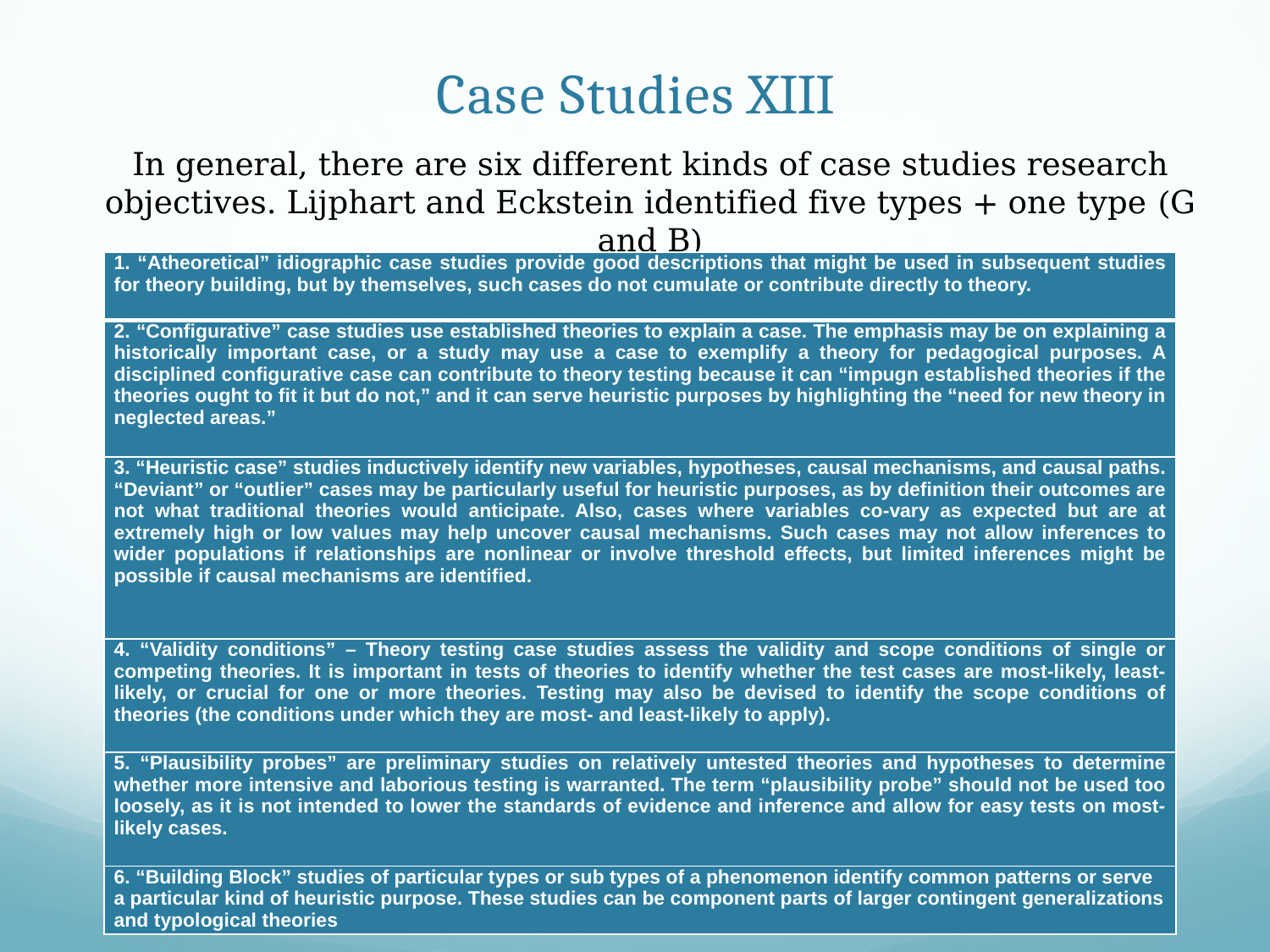

# Case Studies XIII
In general, there are six different kinds of case studies research objectives. Lijphart and Eckstein identified five types + one type (G and B)
| 1. “Atheoretical” idiographic case studies provide good descriptions that might be used in subsequent studies for theory building, but by themselves, such cases do not cumulate or contribute directly to theory. |
| --- |
| 2. “Configurative” case studies use established theories to explain a case. The emphasis may be on explaining a historically important case, or a study may use a case to exemplify a theory for pedagogical purposes. A disciplined configurative case can contribute to theory testing because it can “impugn established theories if the theories ought to fit it but do not,” and it can serve heuristic purposes by highlighting the “need for new theory in neglected areas.” |
| 3. “Heuristic case” studies inductively identify new variables, hypotheses, causal mechanisms, and causal paths. “Deviant” or “outlier” cases may be particularly useful for heuristic purposes, as by definition their outcomes are not what traditional theories would anticipate. Also, cases where variables co-vary as expected but are at extremely high or low values may help uncover causal mechanisms. Such cases may not allow inferences to wider populations if relationships are nonlinear or involve threshold effects, but limited inferences might be possible if causal mechanisms are identified. |
| 4. “Validity conditions” – Theory testing case studies assess the validity and scope conditions of single or competing theories. It is important in tests of theories to identify whether the test cases are most-likely, least-likely, or crucial for one or more theories. Testing may also be devised to identify the scope conditions of theories (the conditions under which they are most- and least-likely to apply). |
| 5. “Plausibility probes” are preliminary studies on relatively untested theories and hypotheses to determine whether more intensive and laborious testing is warranted. The term “plausibility probe” should not be used too loosely, as it is not intended to lower the standards of evidence and inference and allow for easy tests on most-likely cases. |
| 6. “Building Block” studies of particular types or sub types of a phenomenon identify common patterns or serve a particular kind of heuristic purpose. These studies can be component parts of larger contingent generalizations and typological theories |